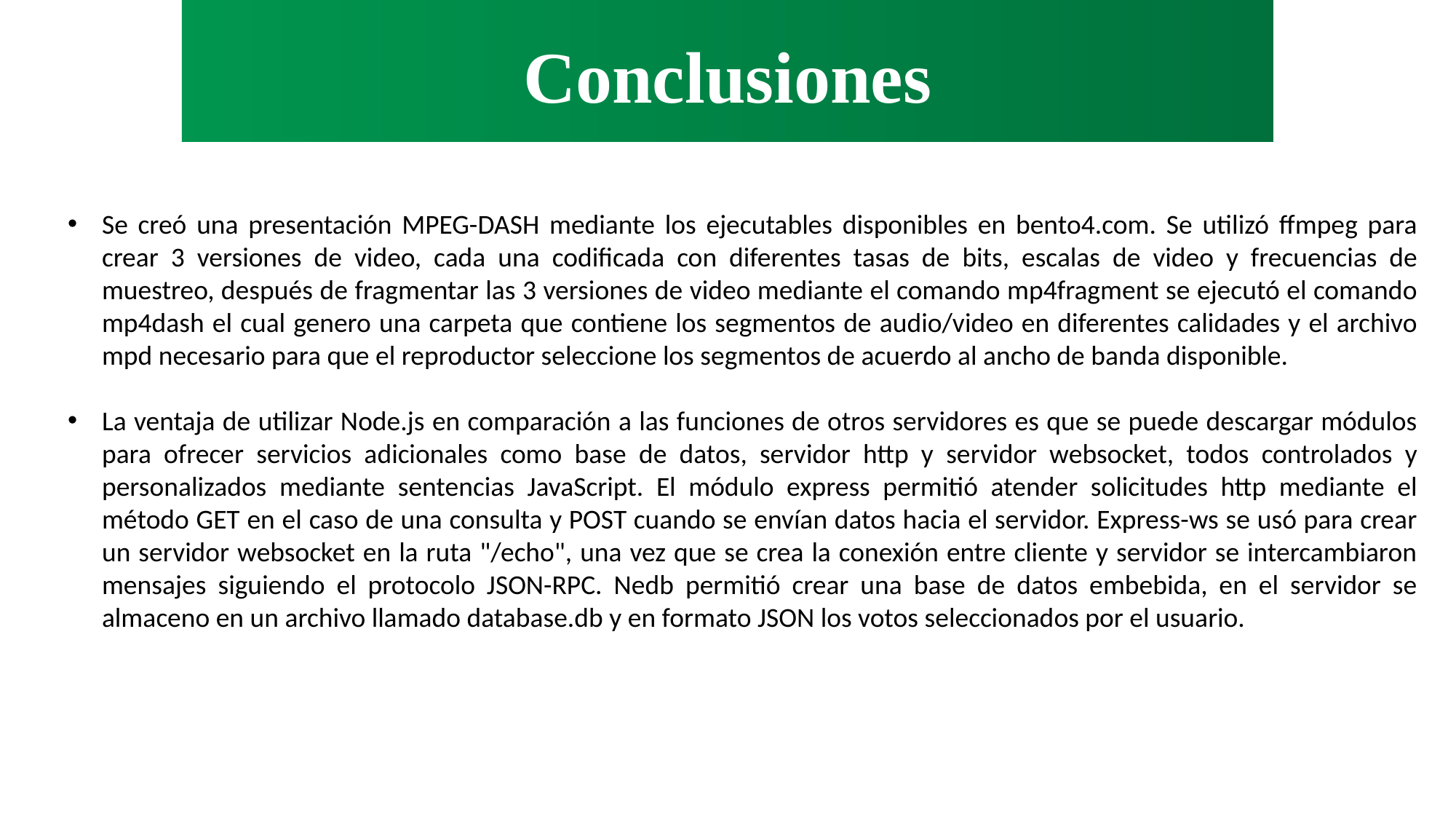

Conclusiones

Se creó una presentación MPEG-DASH mediante los ejecutables disponibles en bento4.com. Se utilizó ffmpeg para crear 3 versiones de video, cada una codificada con diferentes tasas de bits, escalas de video y frecuencias de muestreo, después de fragmentar las 3 versiones de video mediante el comando mp4fragment se ejecutó el comando mp4dash el cual genero una carpeta que contiene los segmentos de audio/video en diferentes calidades y el archivo mpd necesario para que el reproductor seleccione los segmentos de acuerdo al ancho de banda disponible.

La ventaja de utilizar Node.js en comparación a las funciones de otros servidores es que se puede descargar módulos para ofrecer servicios adicionales como base de datos, servidor http y servidor websocket, todos controlados y personalizados mediante sentencias JavaScript. El módulo express permitió atender solicitudes http mediante el método GET en el caso de una consulta y POST cuando se envían datos hacia el servidor. Express-ws se usó para crear un servidor websocket en la ruta "/echo", una vez que se crea la conexión entre cliente y servidor se intercambiaron mensajes siguiendo el protocolo JSON-RPC. Nedb permitió crear una base de datos embebida, en el servidor se almaceno en un archivo llamado database.db y en formato JSON los votos seleccionados por el usuario.